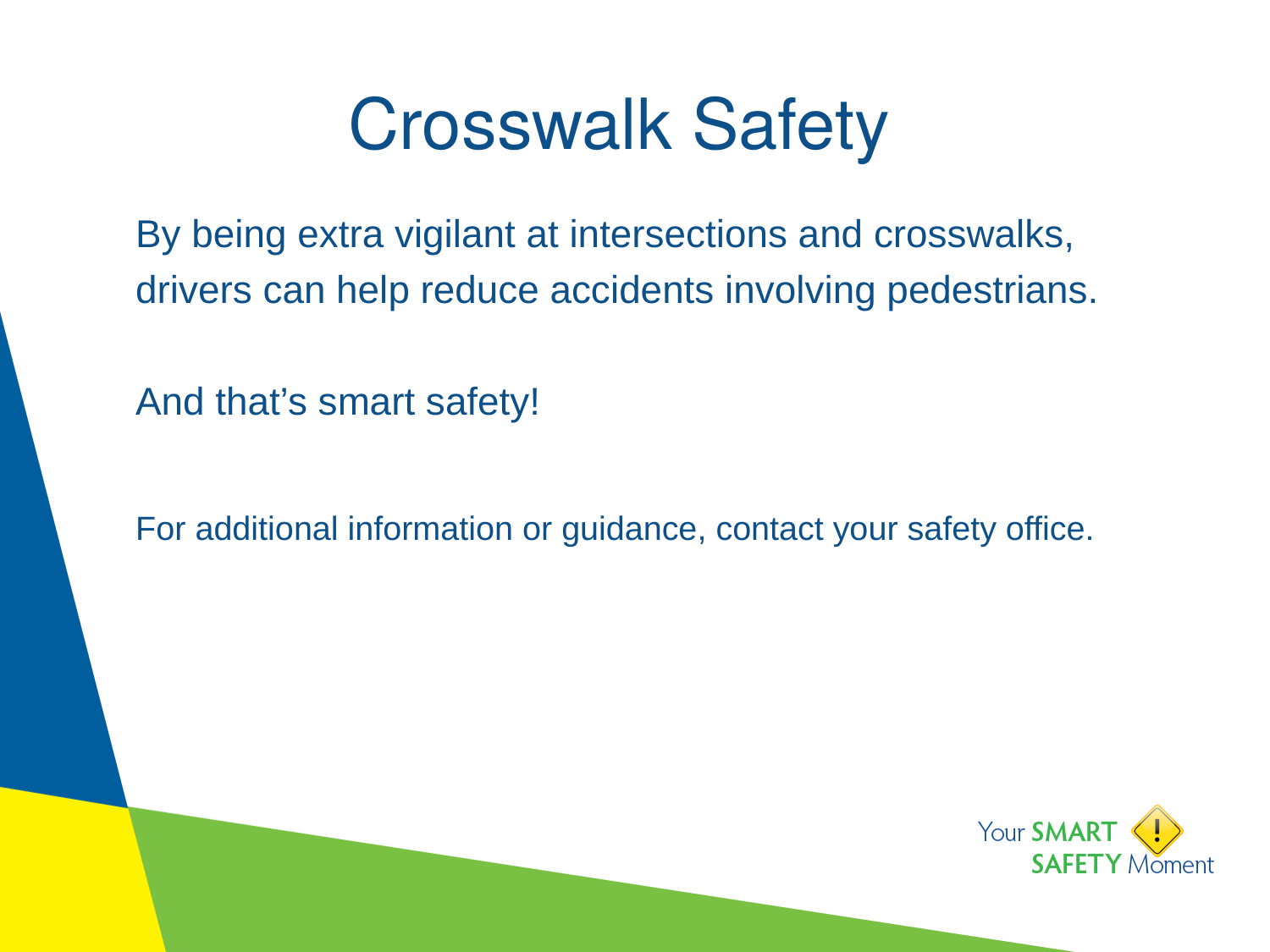

# Crosswalk Safety

By being extra vigilant at intersections and crosswalks, drivers can help reduce accidents involving pedestrians.
And that’s smart safety!

For additional information or guidance, contact your safety office.